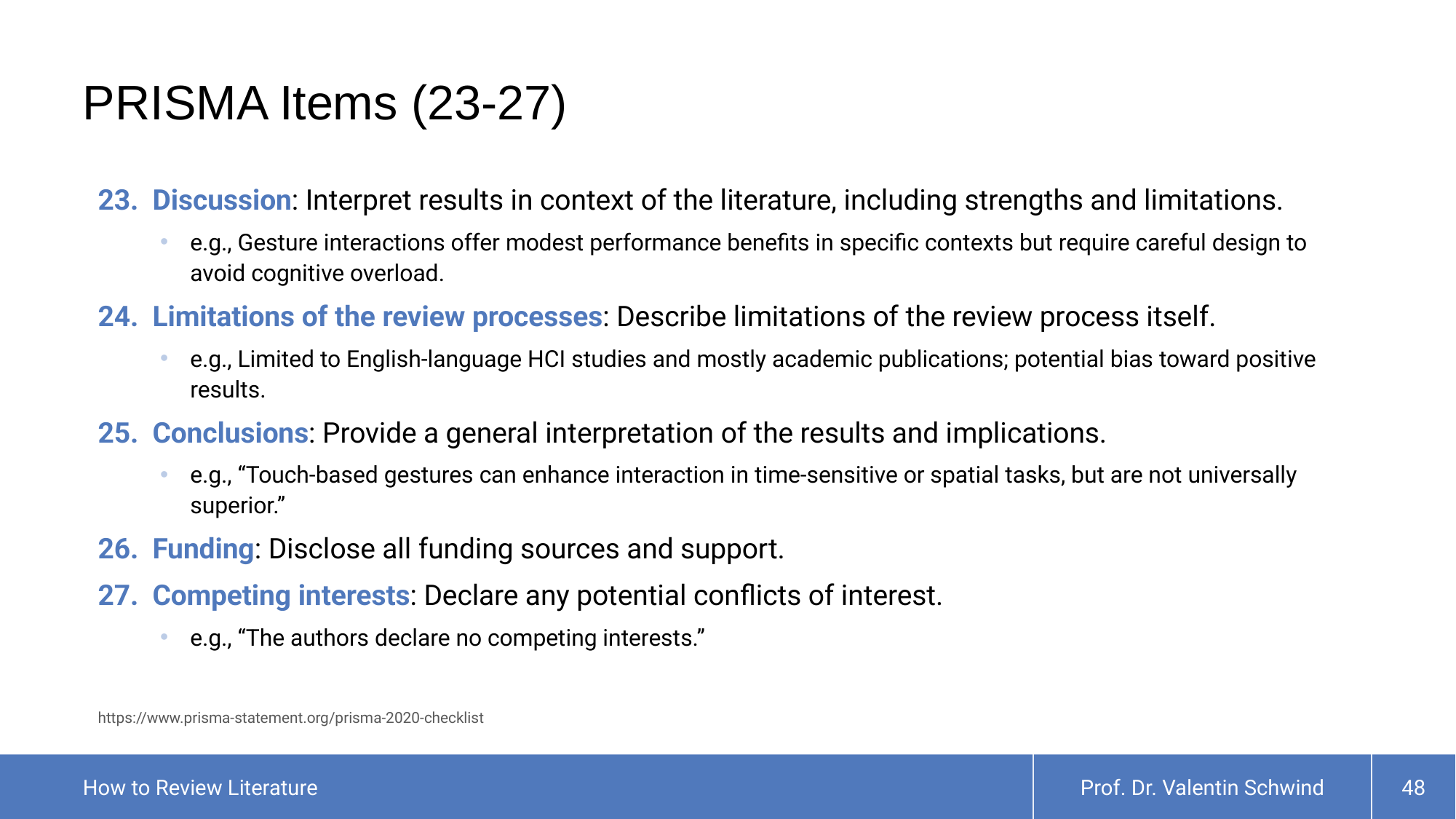

# PRISMA Items (23-27)
Discussion: Interpret results in context of the literature, including strengths and limitations.
e.g., Gesture interactions offer modest performance benefits in specific contexts but require careful design to avoid cognitive overload.
Limitations of the review processes: Describe limitations of the review process itself.
e.g., Limited to English-language HCI studies and mostly academic publications; potential bias toward positive results.
Conclusions: Provide a general interpretation of the results and implications.
e.g., “Touch-based gestures can enhance interaction in time-sensitive or spatial tasks, but are not universally superior.”
Funding: Disclose all funding sources and support.
Competing interests: Declare any potential conflicts of interest.
e.g., “The authors declare no competing interests.”
https://www.prisma-statement.org/prisma-2020-checklist
How to Review Literature
Prof. Dr. Valentin Schwind
48